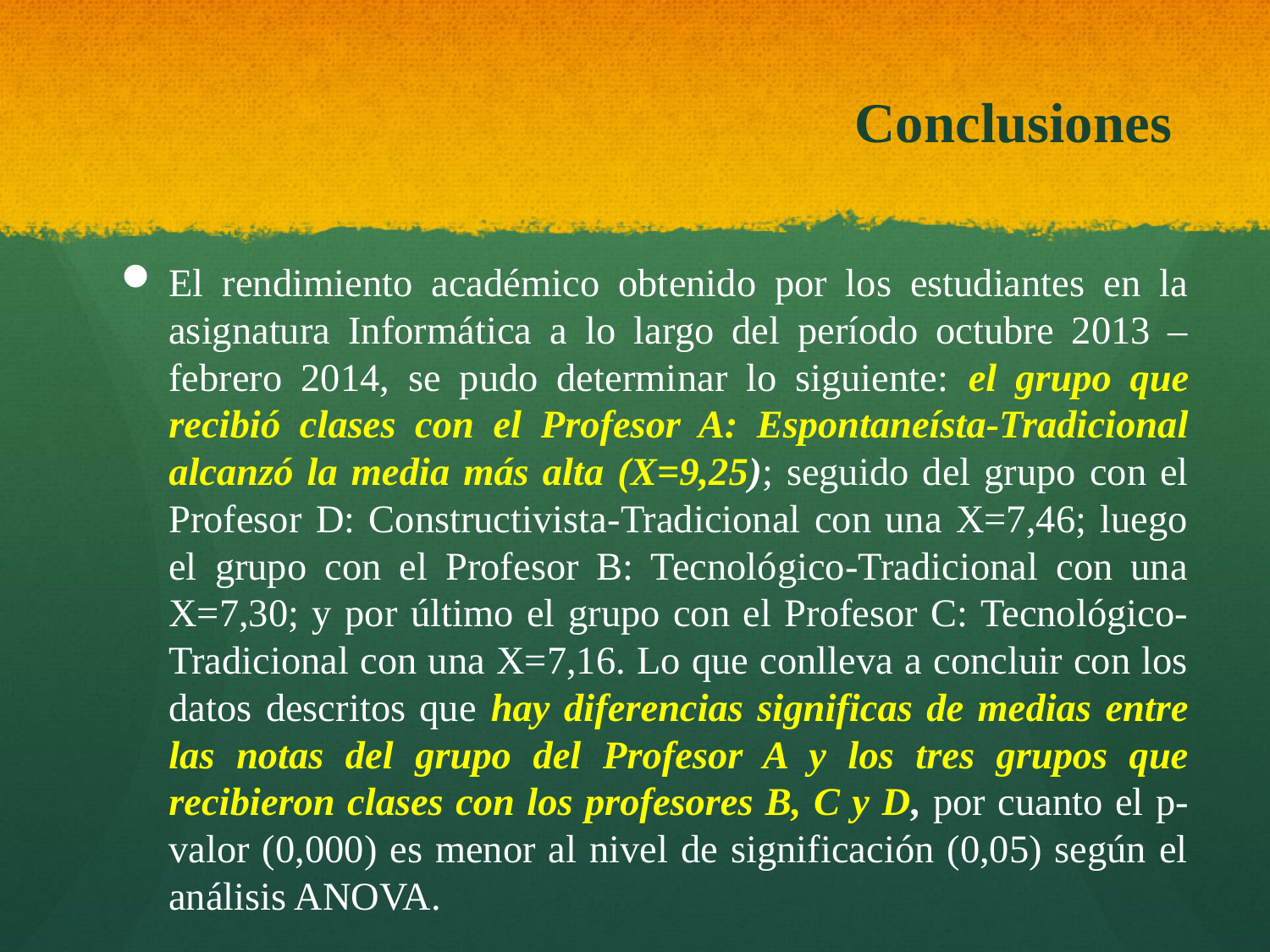

# Conclusiones
El rendimiento académico obtenido por los estudiantes en la asignatura Informática a lo largo del período octubre 2013 – febrero 2014, se pudo determinar lo siguiente: el grupo que recibió clases con el Profesor A: Espontaneísta-Tradicional alcanzó la media más alta (X=9,25); seguido del grupo con el Profesor D: Constructivista-Tradicional con una X=7,46; luego el grupo con el Profesor B: Tecnológico-Tradicional con una X=7,30; y por último el grupo con el Profesor C: Tecnológico-Tradicional con una X=7,16. Lo que conlleva a concluir con los datos descritos que hay diferencias significas de medias entre las notas del grupo del Profesor A y los tres grupos que recibieron clases con los profesores B, C y D, por cuanto el p-valor (0,000) es menor al nivel de significación (0,05) según el análisis ANOVA.